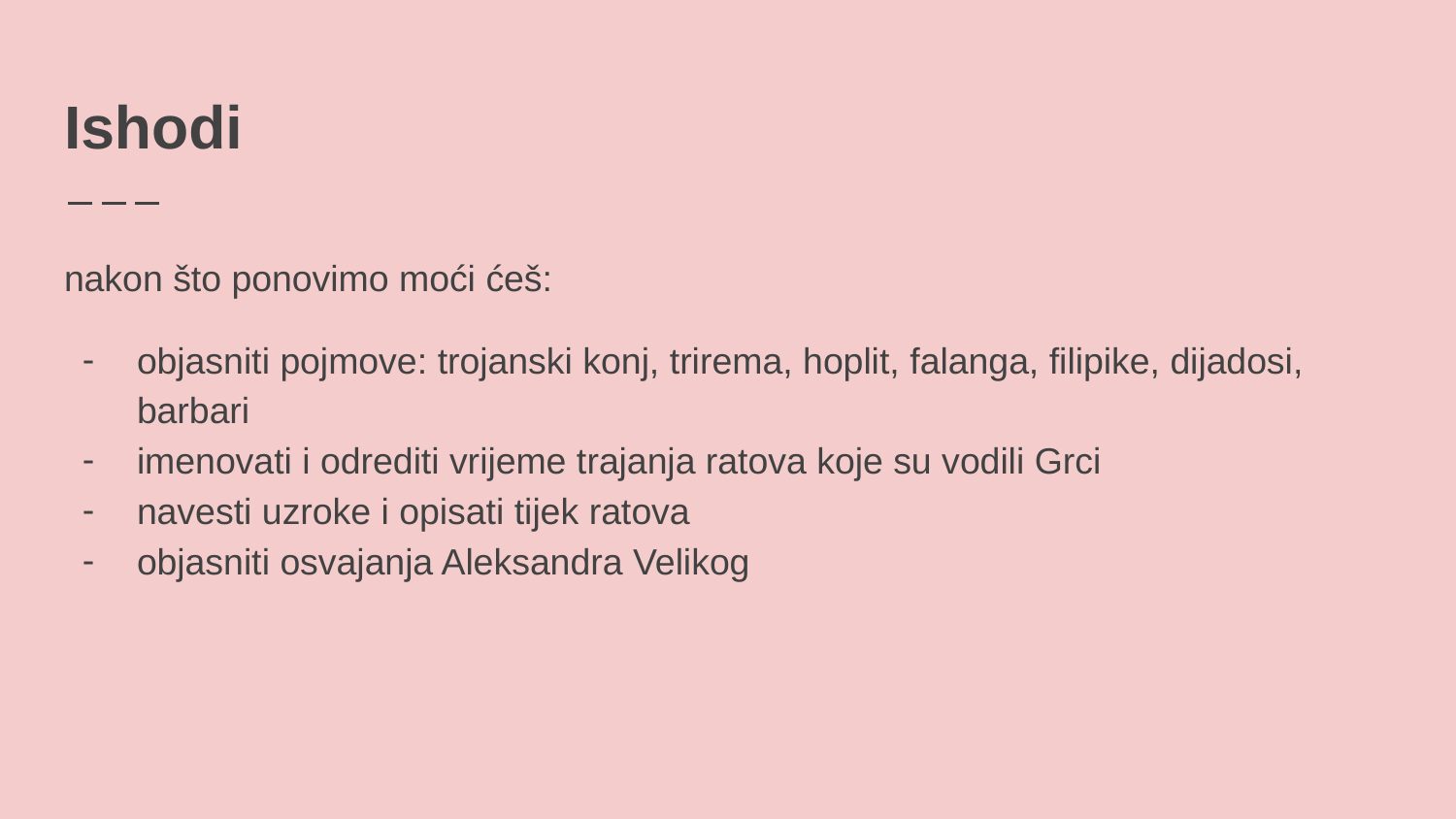

# Ishodi
nakon što ponovimo moći ćeš:
objasniti pojmove: trojanski konj, trirema, hoplit, falanga, filipike, dijadosi, barbari
imenovati i odrediti vrijeme trajanja ratova koje su vodili Grci
navesti uzroke i opisati tijek ratova
objasniti osvajanja Aleksandra Velikog